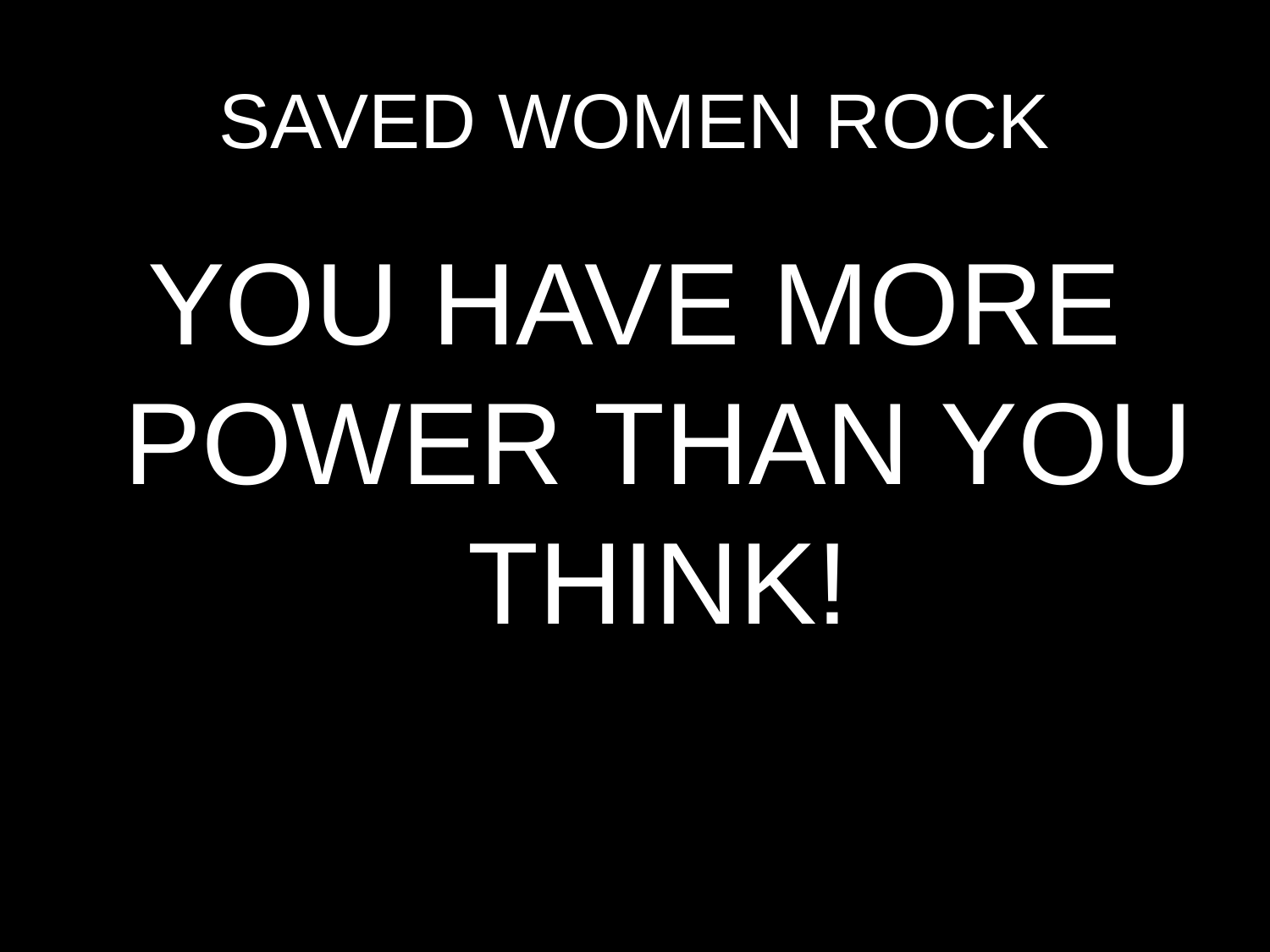

# SAVED WOMEN ROCK
YOU HAVE MORE POWER THAN YOU THINK!